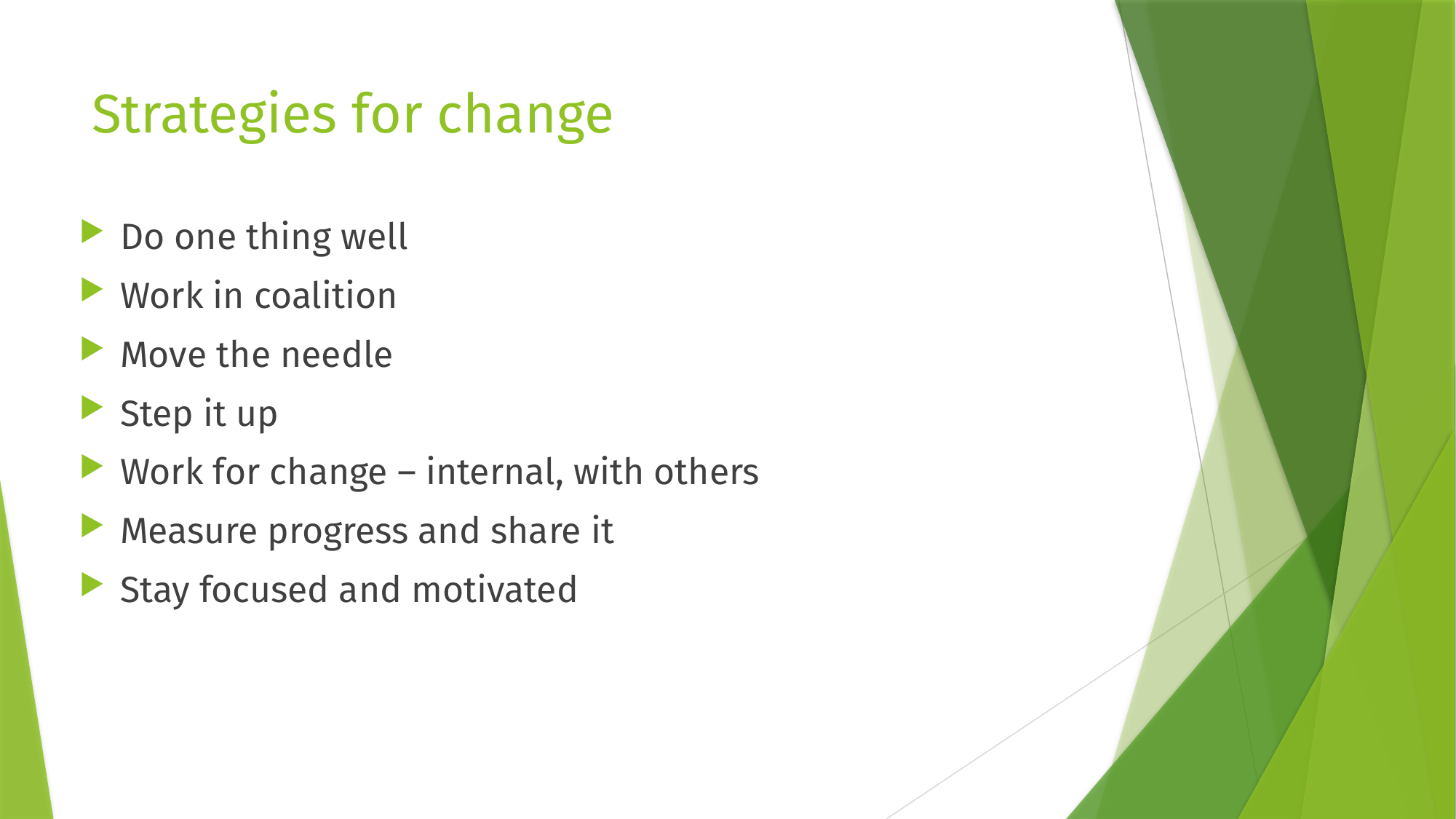

# Strategies for change
Do one thing well
Work in coalition
Move the needle
Step it up
Work for change – internal, with others
Measure progress and share it
Stay focused and motivated